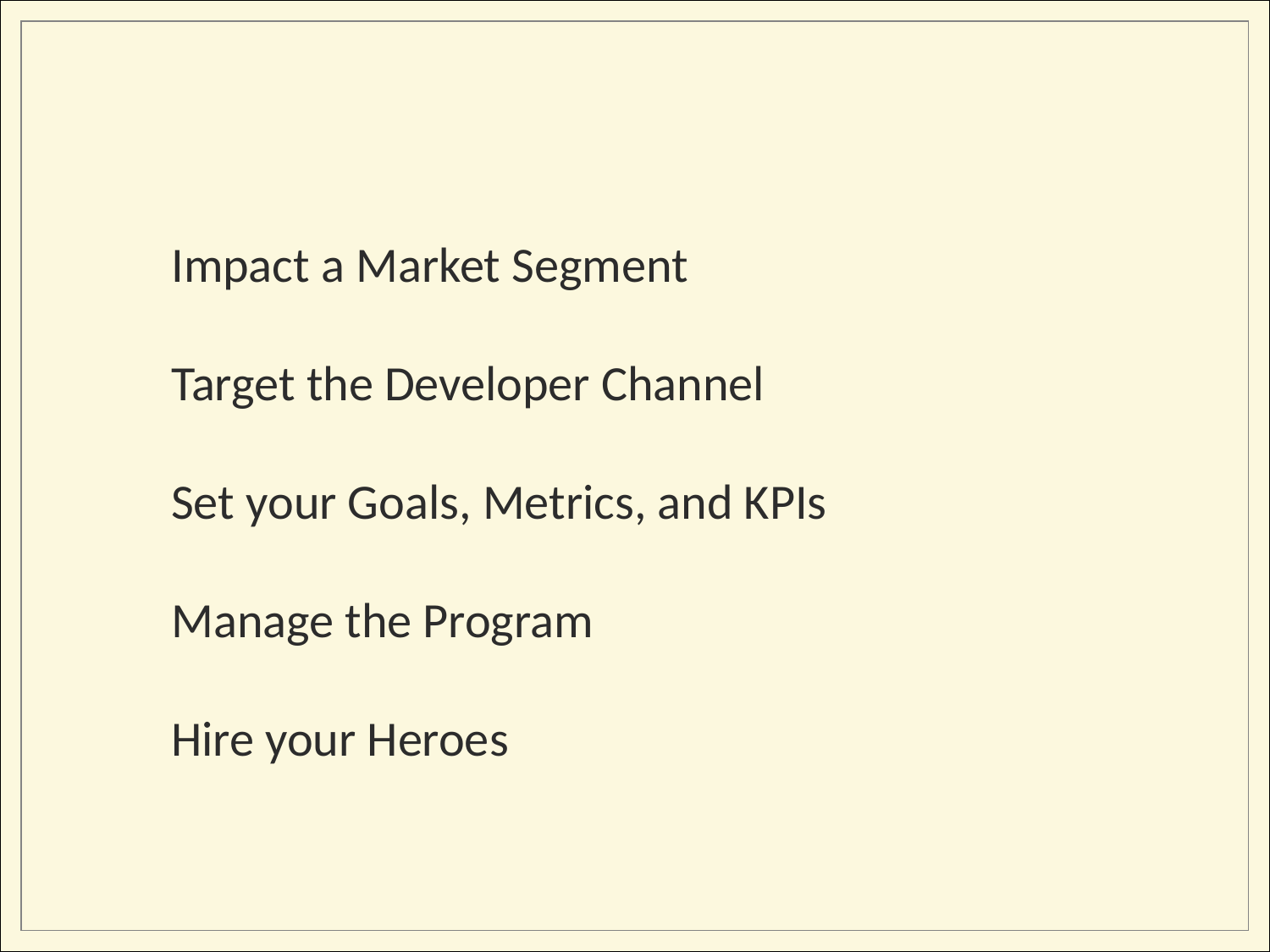

Impact a Market Segment
Target the Developer Channel
Set your Goals, Metrics, and KPIs
Manage the Program
Hire your Heroes